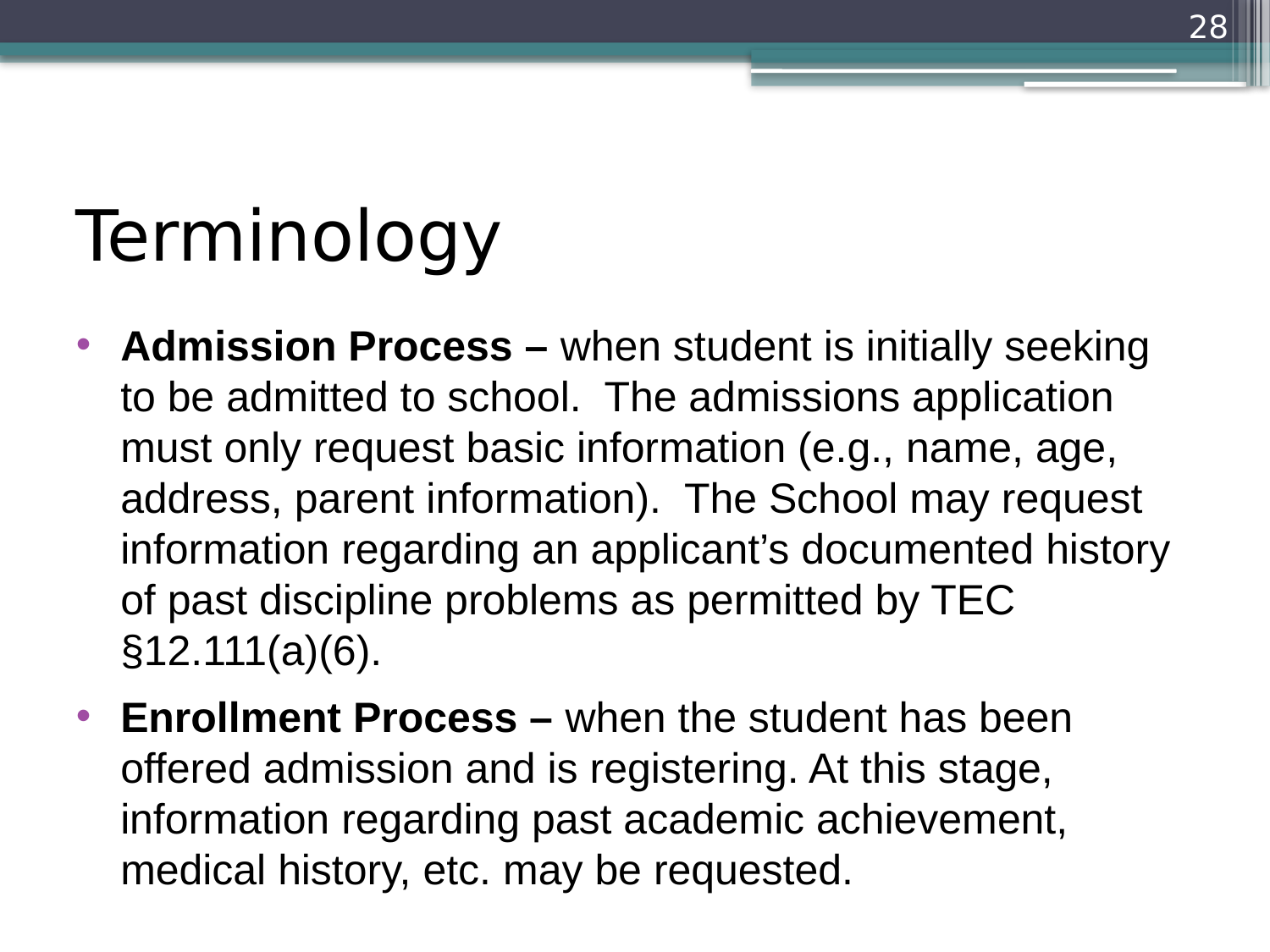

28
# Terminology
Admission Process – when student is initially seeking to be admitted to school.  The admissions application must only request basic information (e.g., name, age, address, parent information).  The School may request information regarding an applicant’s documented history of past discipline problems as permitted by TEC §12.111(a)(6).
Enrollment Process – when the student has been offered admission and is registering. At this stage, information regarding past academic achievement, medical history, etc. may be requested.